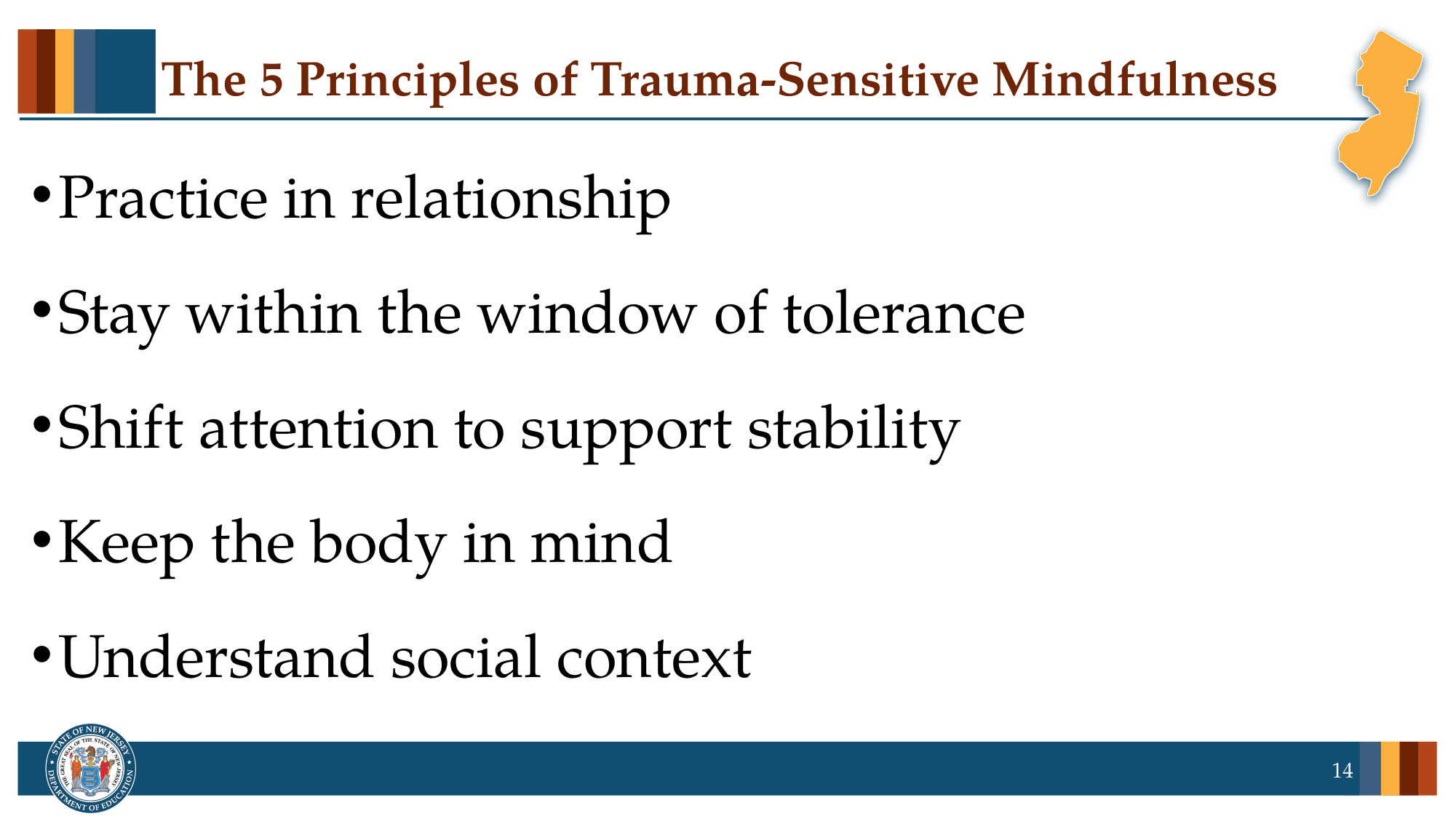

# The 5 Principles of Trauma-Sensitive Mindfulness
Practice in relationship
Stay within the window of tolerance
Shift attention to support stability
Keep the body in mind
Understand social context
14